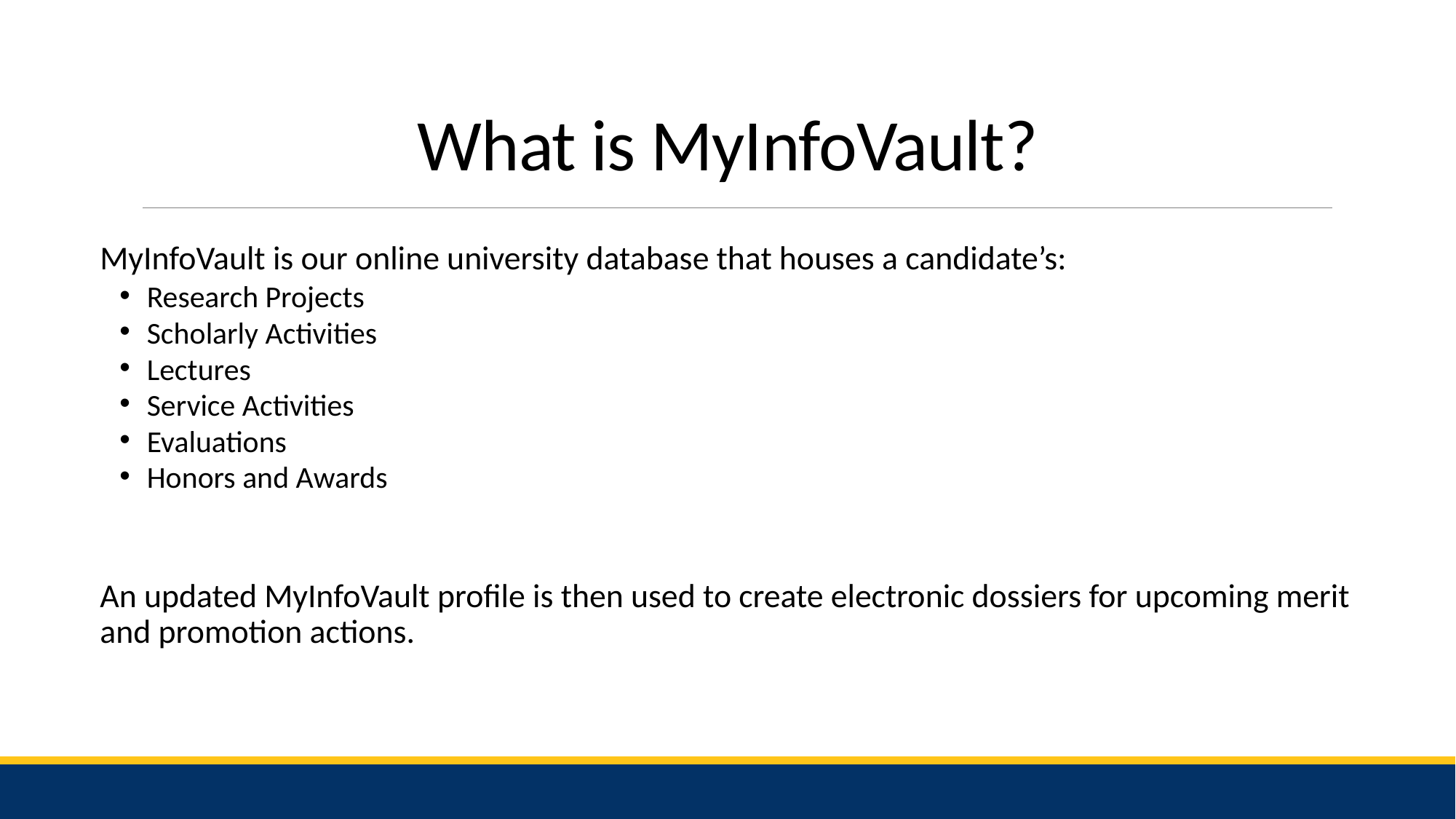

# What is MyInfoVault?
MyInfoVault is our online university database that houses a candidate’s:
Research Projects
Scholarly Activities
Lectures
Service Activities
Evaluations
Honors and Awards

An updated MyInfoVault profile is then used to create electronic dossiers for upcoming merit and promotion actions.